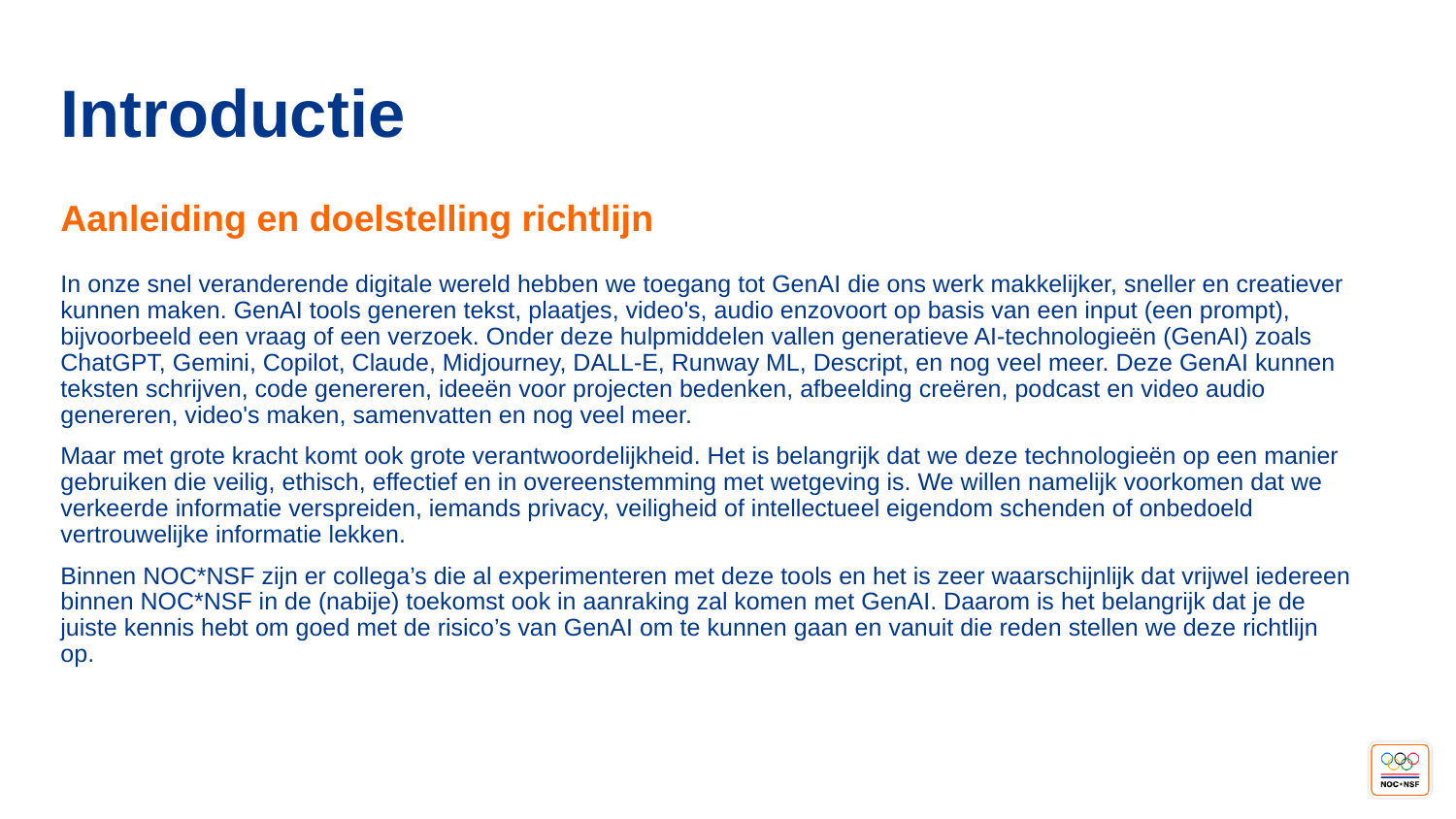

# Introductie
Aanleiding en doelstelling richtlijn
In onze snel veranderende digitale wereld hebben we toegang tot GenAI die ons werk makkelijker, sneller en creatiever kunnen maken. GenAI tools generen tekst, plaatjes, video's, audio enzovoort op basis van een input (een prompt), bijvoorbeeld een vraag of een verzoek. Onder deze hulpmiddelen vallen generatieve AI-technologieën (GenAI) zoals ChatGPT, Gemini, Copilot, Claude, Midjourney, DALL-E, Runway ML, Descript, en nog veel meer. Deze GenAI kunnen teksten schrijven, code genereren, ideeën voor projecten bedenken, afbeelding creëren, podcast en video audio genereren, video's maken, samenvatten en nog veel meer.
Maar met grote kracht komt ook grote verantwoordelijkheid. Het is belangrijk dat we deze technologieën op een manier gebruiken die veilig, ethisch, effectief en in overeenstemming met wetgeving is. We willen namelijk voorkomen dat we verkeerde informatie verspreiden, iemands privacy, veiligheid of intellectueel eigendom schenden of onbedoeld vertrouwelijke informatie lekken.
Binnen NOC*NSF zijn er collega’s die al experimenteren met deze tools en het is zeer waarschijnlijk dat vrijwel iedereen binnen NOC*NSF in de (nabije) toekomst ook in aanraking zal komen met GenAI. Daarom is het belangrijk dat je de juiste kennis hebt om goed met de risico’s van GenAI om te kunnen gaan en vanuit die reden stellen we deze richtlijn op.